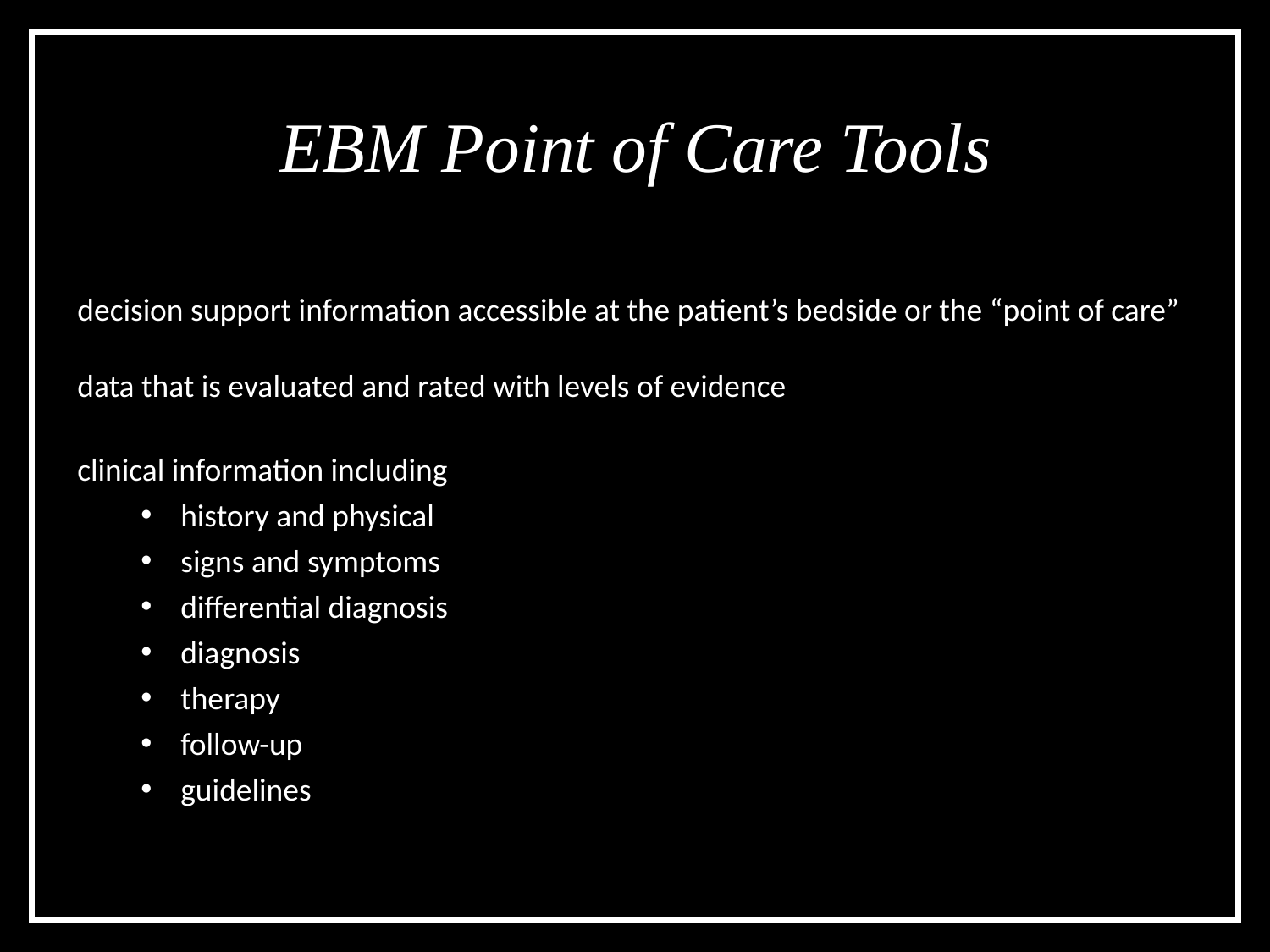

EBM Point of Care Tools
decision support information accessible at the patient’s bedside or the “point of care”

data that is evaluated and rated with levels of evidence

clinical information including
history and physical
signs and symptoms
differential diagnosis
diagnosis
therapy
follow-up
guidelines